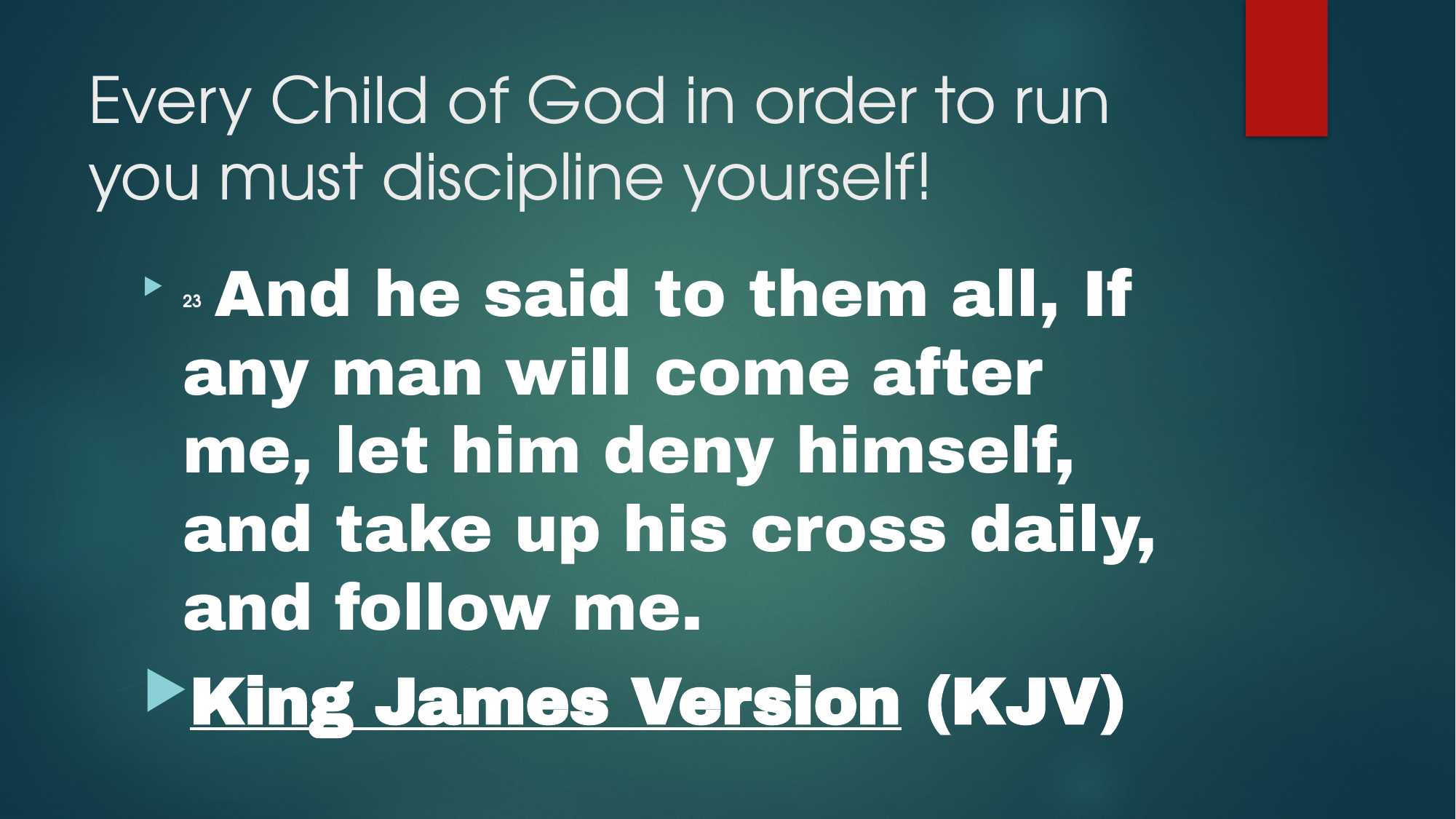

# Every Child of God in order to run you must discipline yourself!
23 And he said to them all, If any man will come after me, let him deny himself, and take up his cross daily, and follow me.
King James Version (KJV)